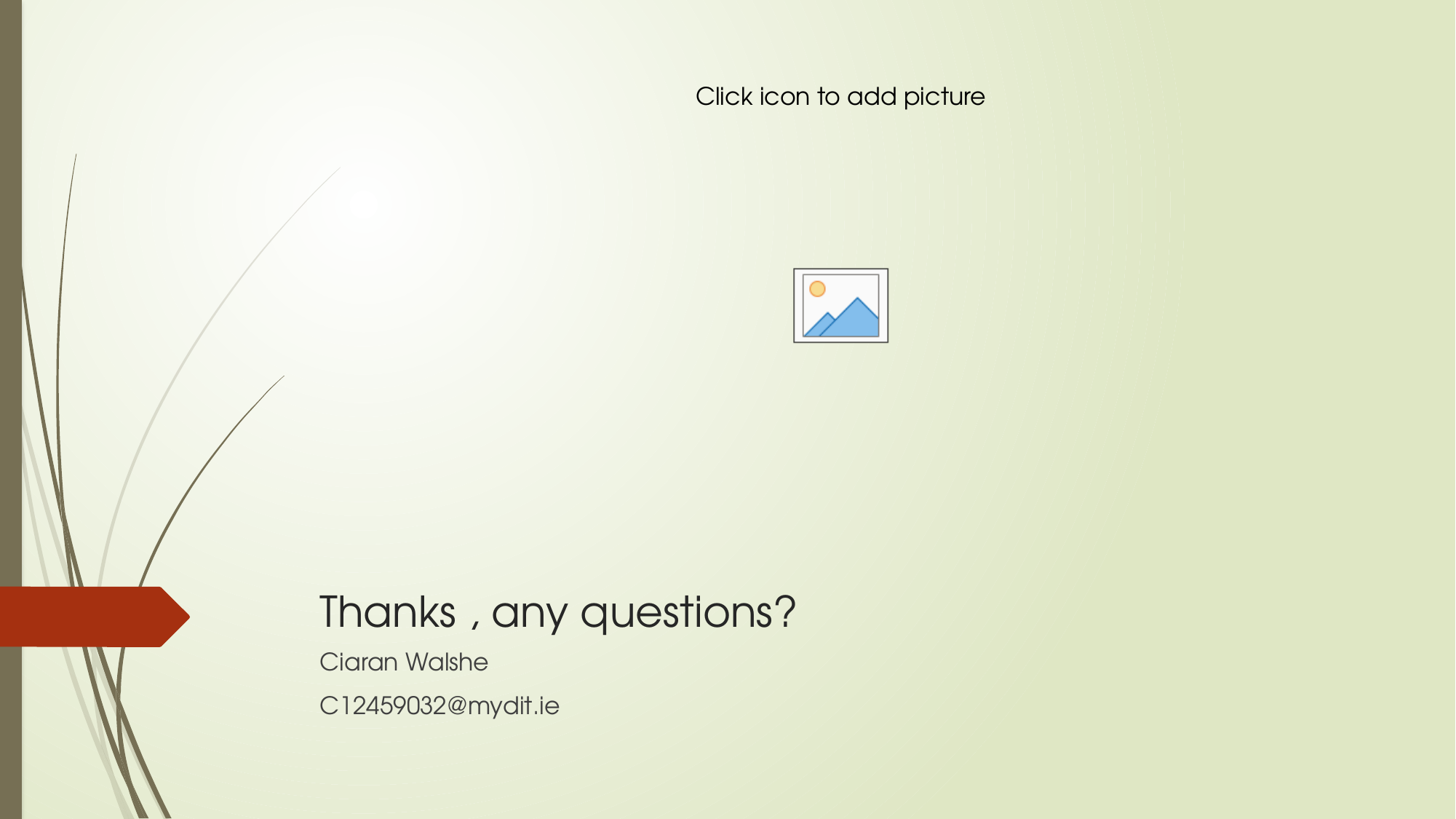

# Thanks , any questions?
Ciaran Walshe
C12459032@mydit.ie